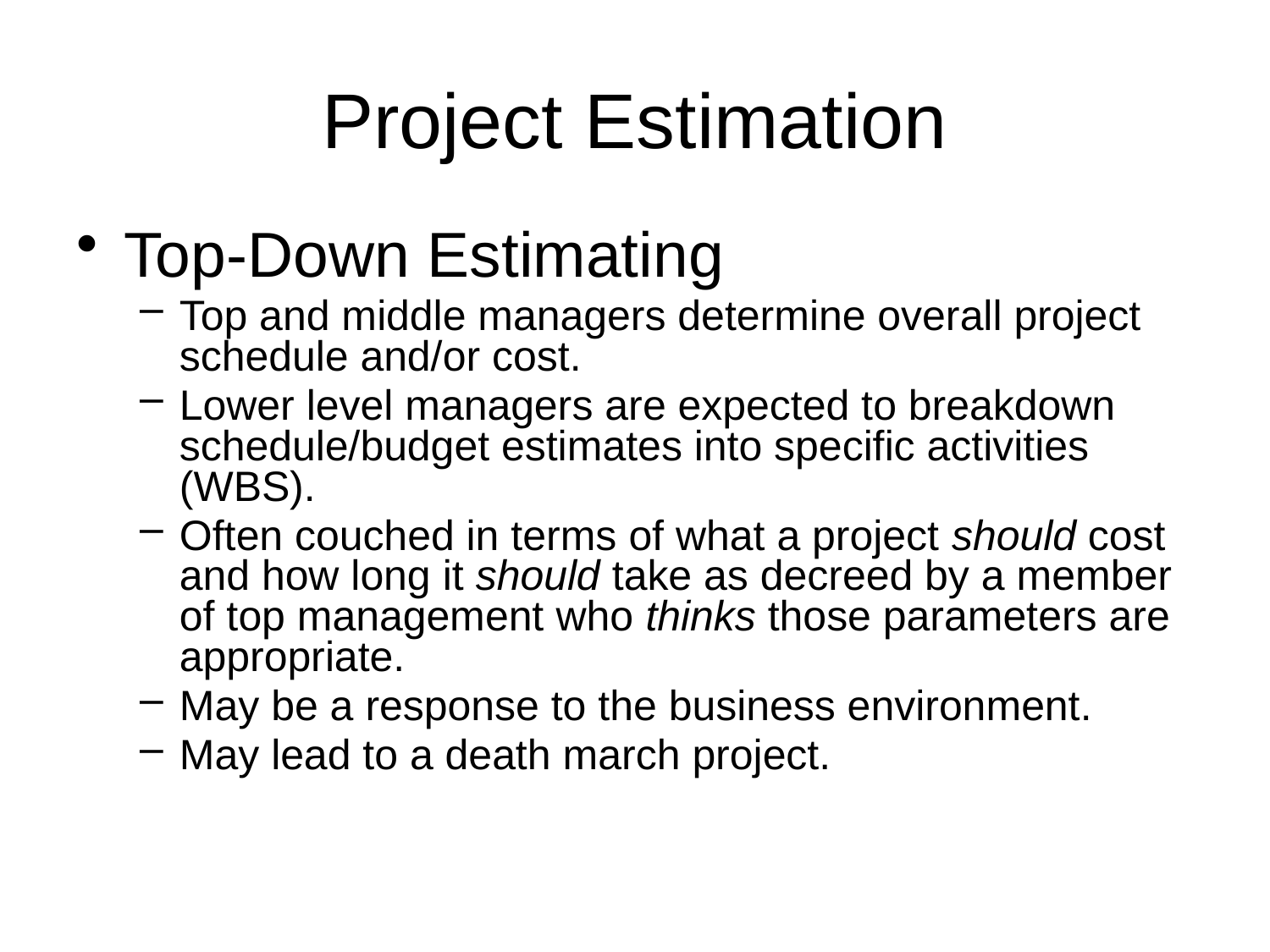

# Project Estimation
Top-Down Estimating
Top and middle managers determine overall project schedule and/or cost.
Lower level managers are expected to breakdown schedule/budget estimates into specific activities (WBS).
Often couched in terms of what a project should cost and how long it should take as decreed by a member of top management who thinks those parameters are appropriate.
May be a response to the business environment.
May lead to a death march project.